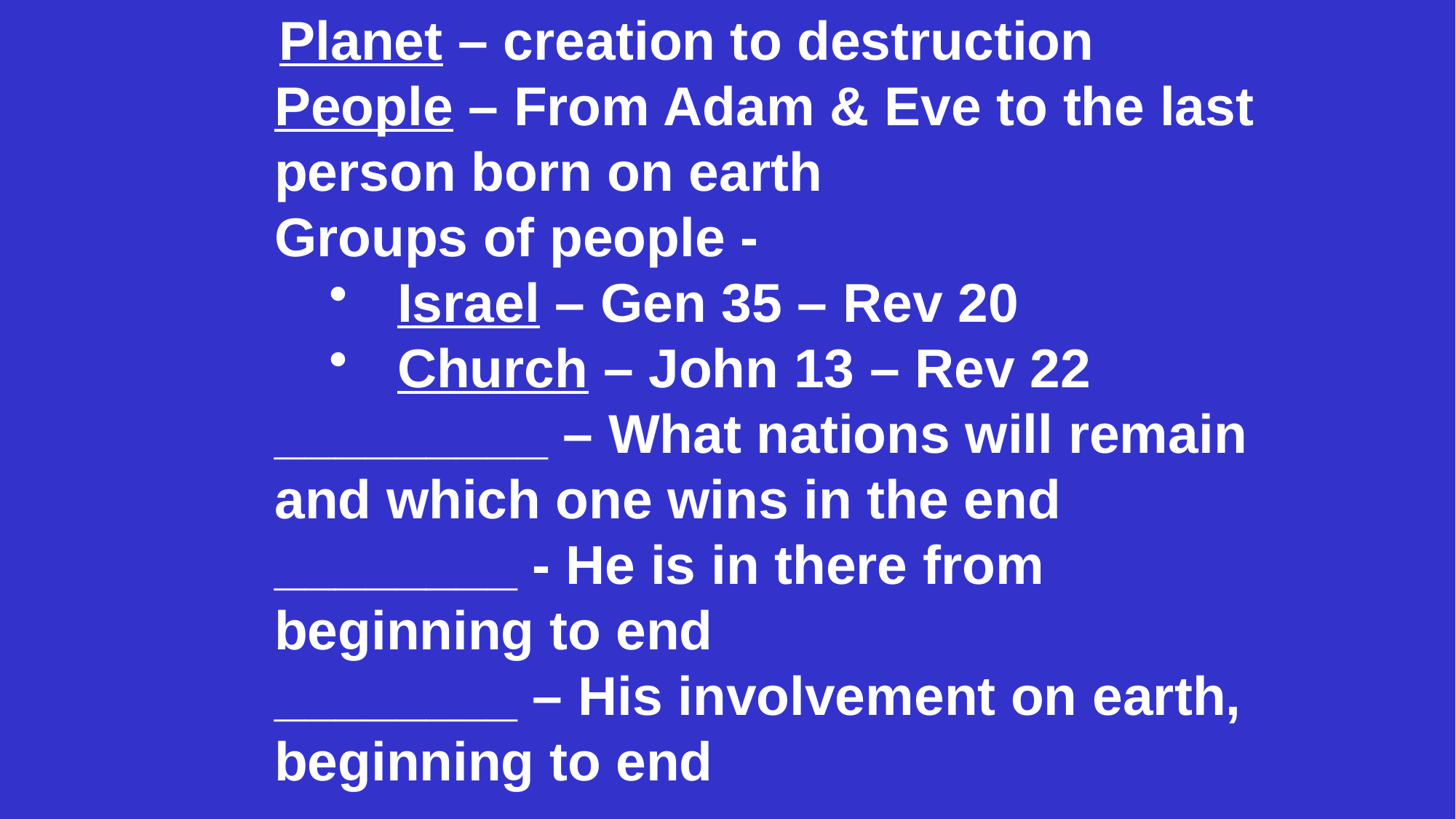

Planet – creation to destruction
People – From Adam & Eve to the last person born on earth
Groups of people -
Israel – Gen 35 – Rev 20
Church – John 13 – Rev 22
_________ – What nations will remain and which one wins in the end
________ - He is in there from beginning to end
________ – His involvement on earth, beginning to end